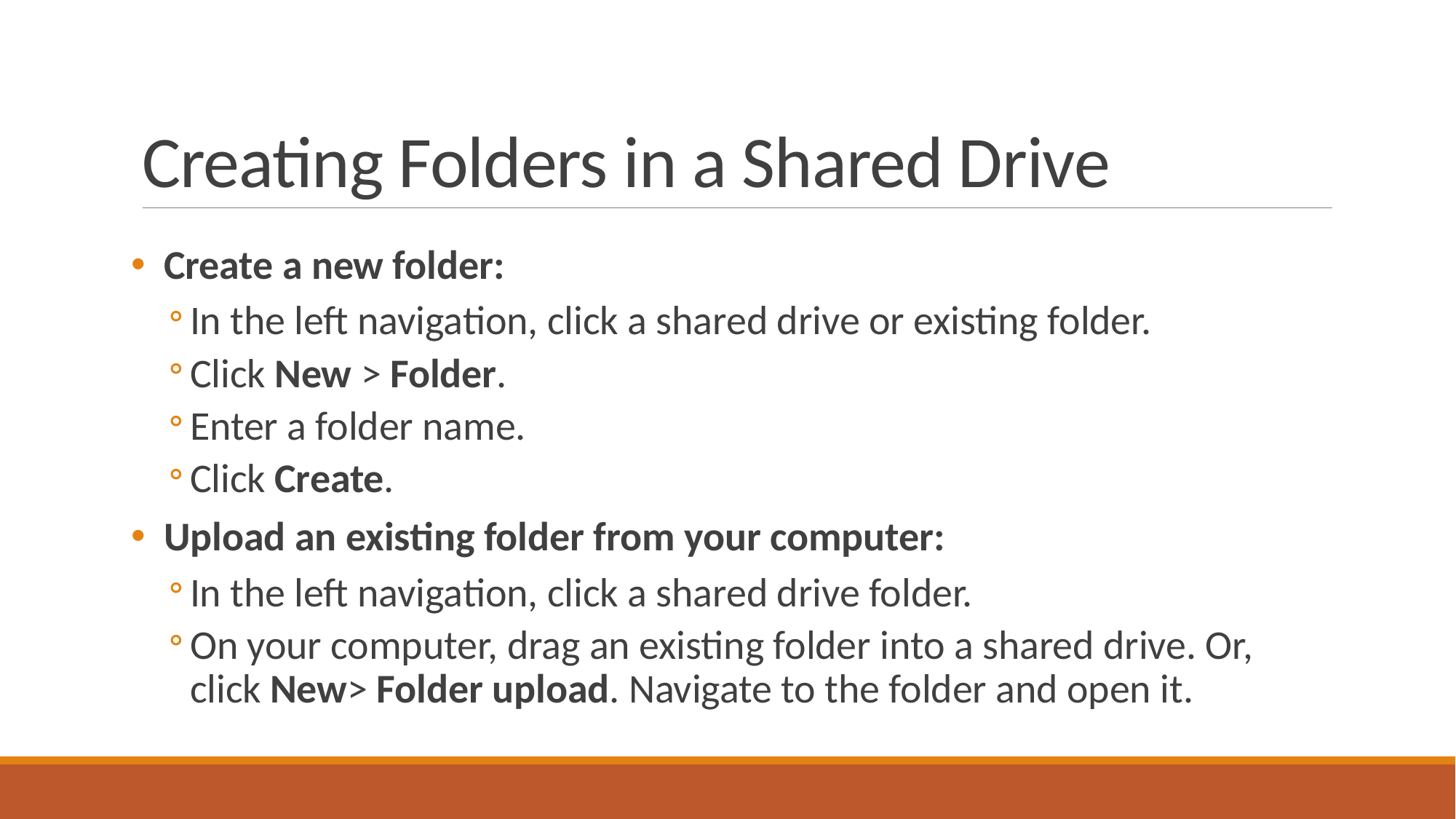

# Creating Folders in a Shared Drive
Create a new folder:
In the left navigation, click a shared drive or existing folder.
Click New > Folder.
Enter a folder name.
Click Create.
Upload an existing folder from your computer:
In the left navigation, click a shared drive folder.
On your computer, drag an existing folder into a shared drive. Or, click New> Folder upload. Navigate to the folder and open it.